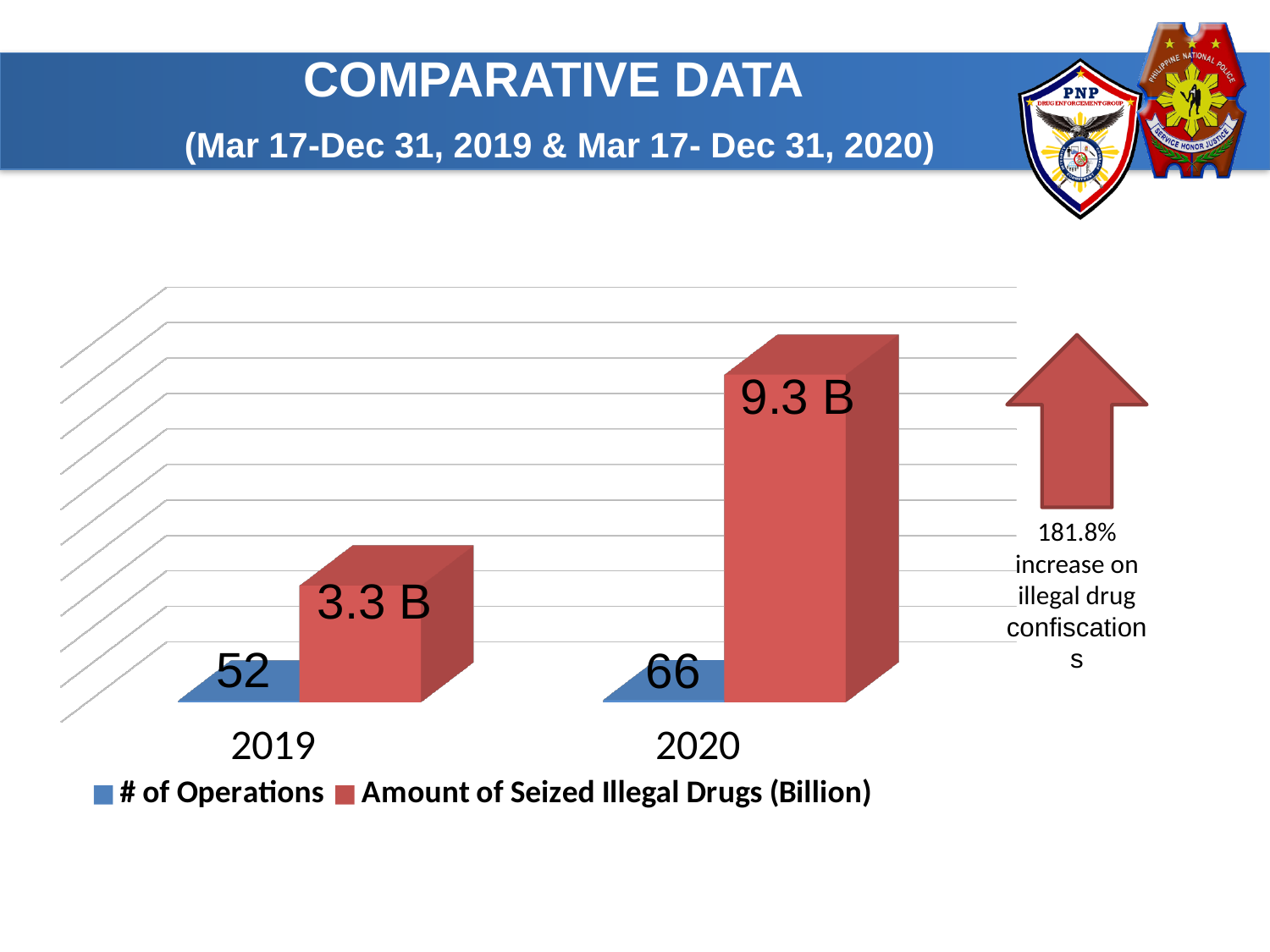

COMPARATIVE DATA
(Mar 17-Dec 31, 2019 & Mar 17- Dec 31, 2020)

[unsupported chart]

181.8% increase on illegal drug confiscations